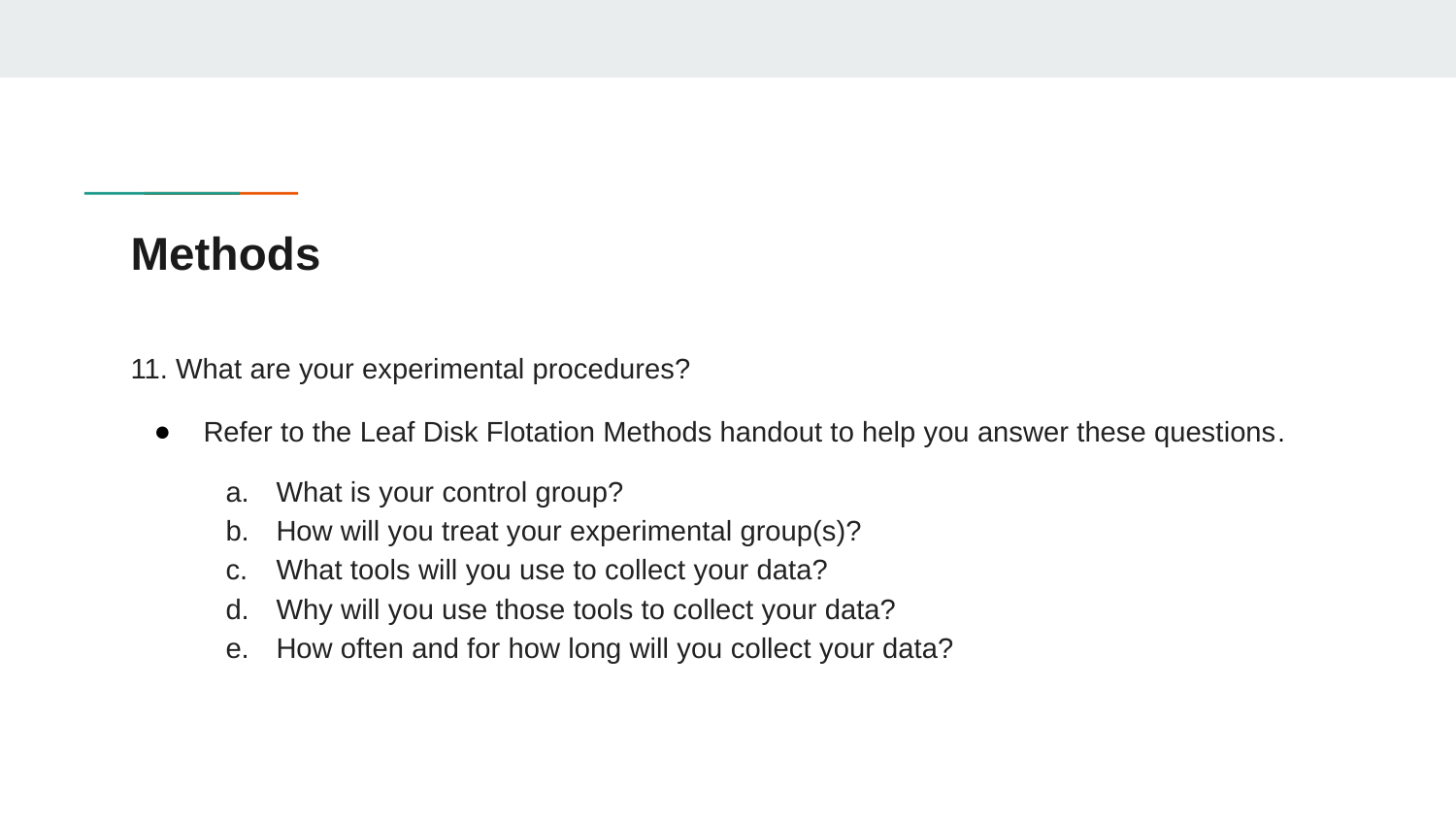

# Methods
11. What are your experimental procedures?
Refer to the Leaf Disk Flotation Methods handout to help you answer these questions.
What is your control group?
How will you treat your experimental group(s)?
What tools will you use to collect your data?
Why will you use those tools to collect your data?
How often and for how long will you collect your data?